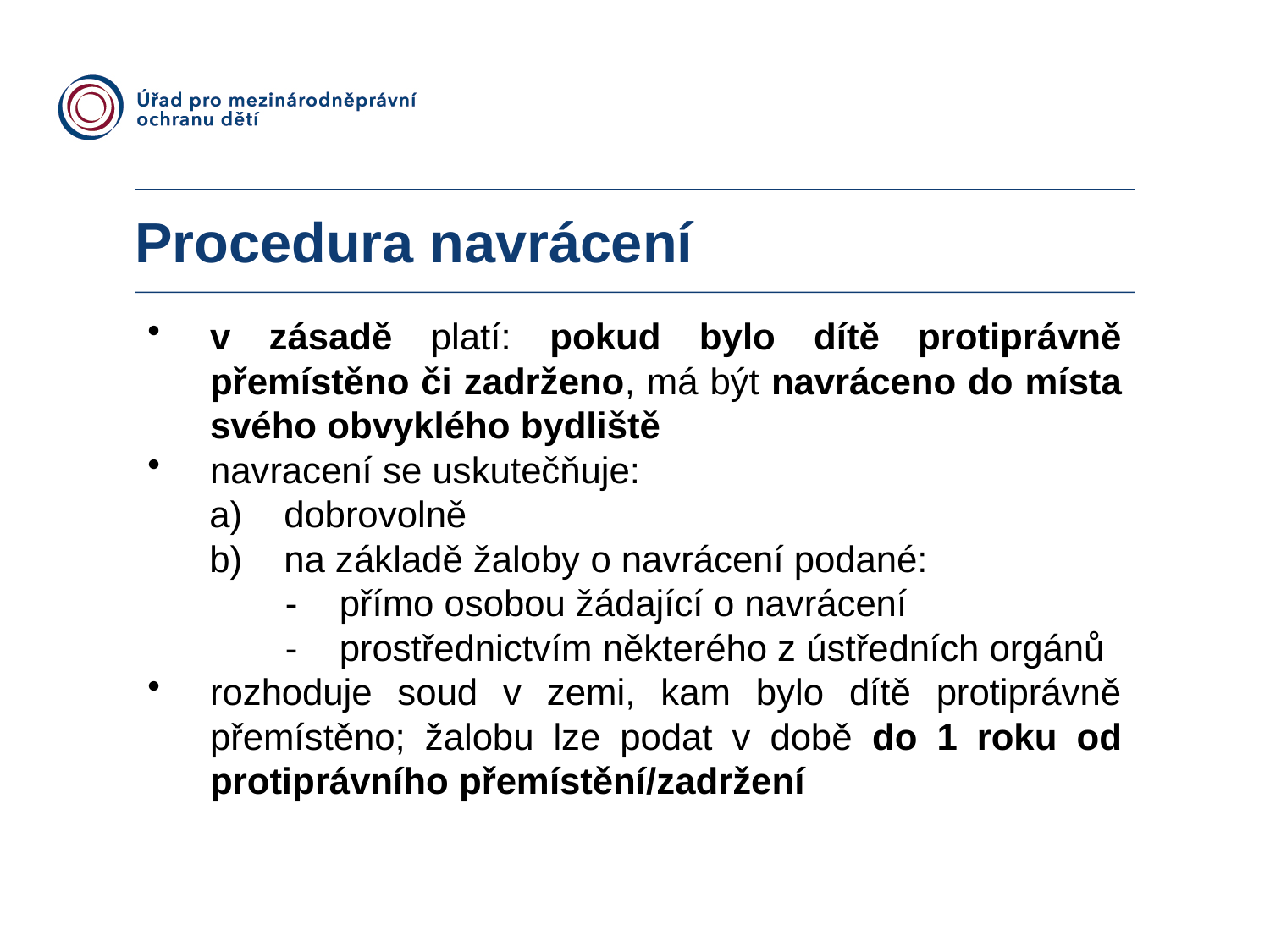

Procedura navrácení

v zásadě platí: pokud bylo dítě protiprávně přemístěno či zadrženo, má být navráceno do místa svého obvyklého bydliště
navracení se uskutečňuje:
dobrovolně
na základě žaloby o navrácení podané:
- 	přímo osobou žádající o navrácení
- 	prostřednictvím některého z ústředních orgánů
rozhoduje soud v zemi, kam bylo dítě protiprávně přemístěno; žalobu lze podat v době do 1 roku od protiprávního přemístění/zadržení